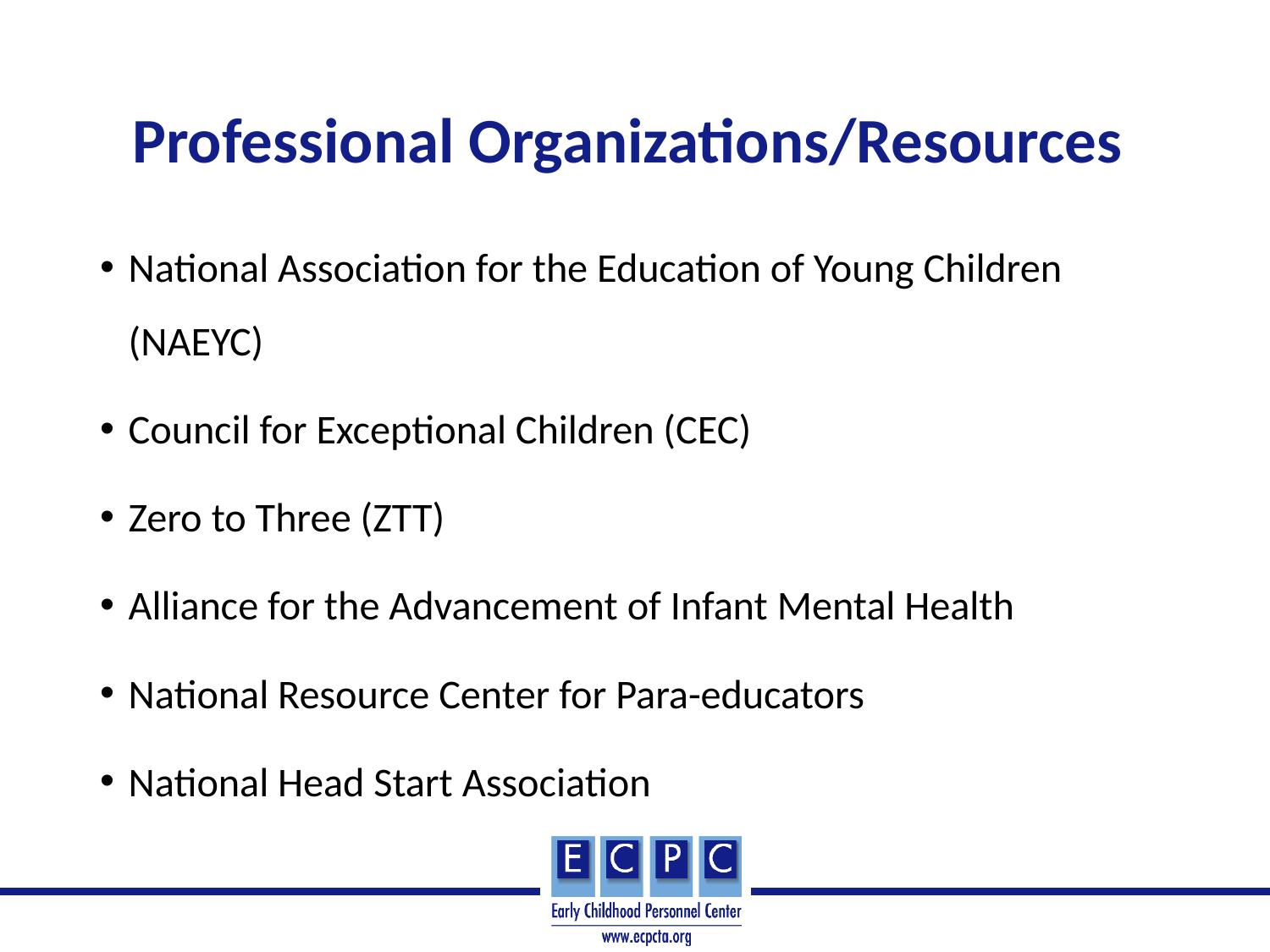

# Professional Organizations/Resources
National Association for the Education of Young Children (NAEYC)
Council for Exceptional Children (CEC)
Zero to Three (ZTT)
Alliance for the Advancement of Infant Mental Health
National Resource Center for Para-educators
National Head Start Association